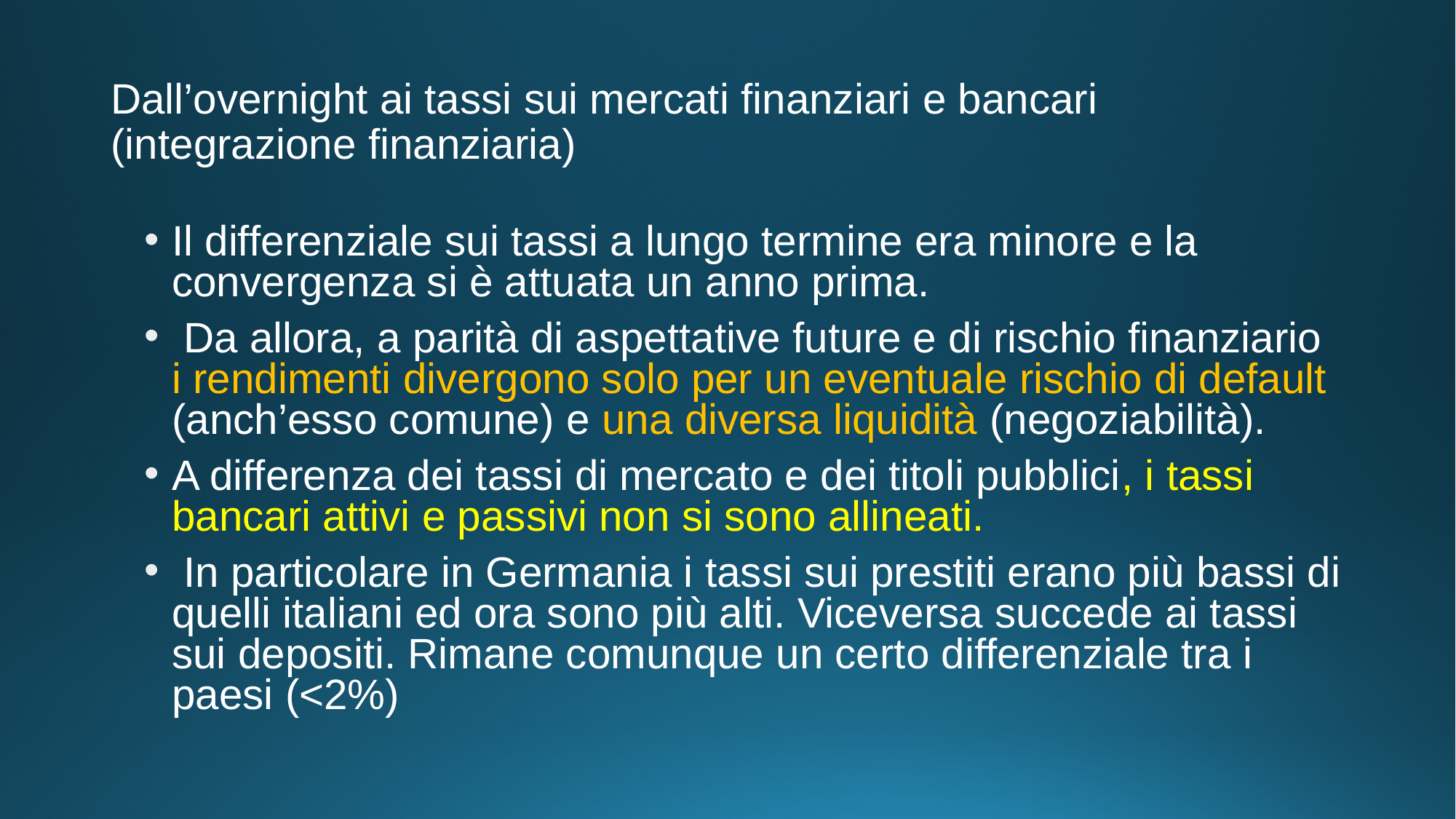

# Dall’overnight ai tassi sui mercati finanziari e bancari (integrazione finanziaria)
Il differenziale sui tassi a lungo termine era minore e la convergenza si è attuata un anno prima.
 Da allora, a parità di aspettative future e di rischio finanziario i rendimenti divergono solo per un eventuale rischio di default (anch’esso comune) e una diversa liquidità (negoziabilità).
A differenza dei tassi di mercato e dei titoli pubblici, i tassi bancari attivi e passivi non si sono allineati.
 In particolare in Germania i tassi sui prestiti erano più bassi di quelli italiani ed ora sono più alti. Viceversa succede ai tassi sui depositi. Rimane comunque un certo differenziale tra i paesi (<2%)